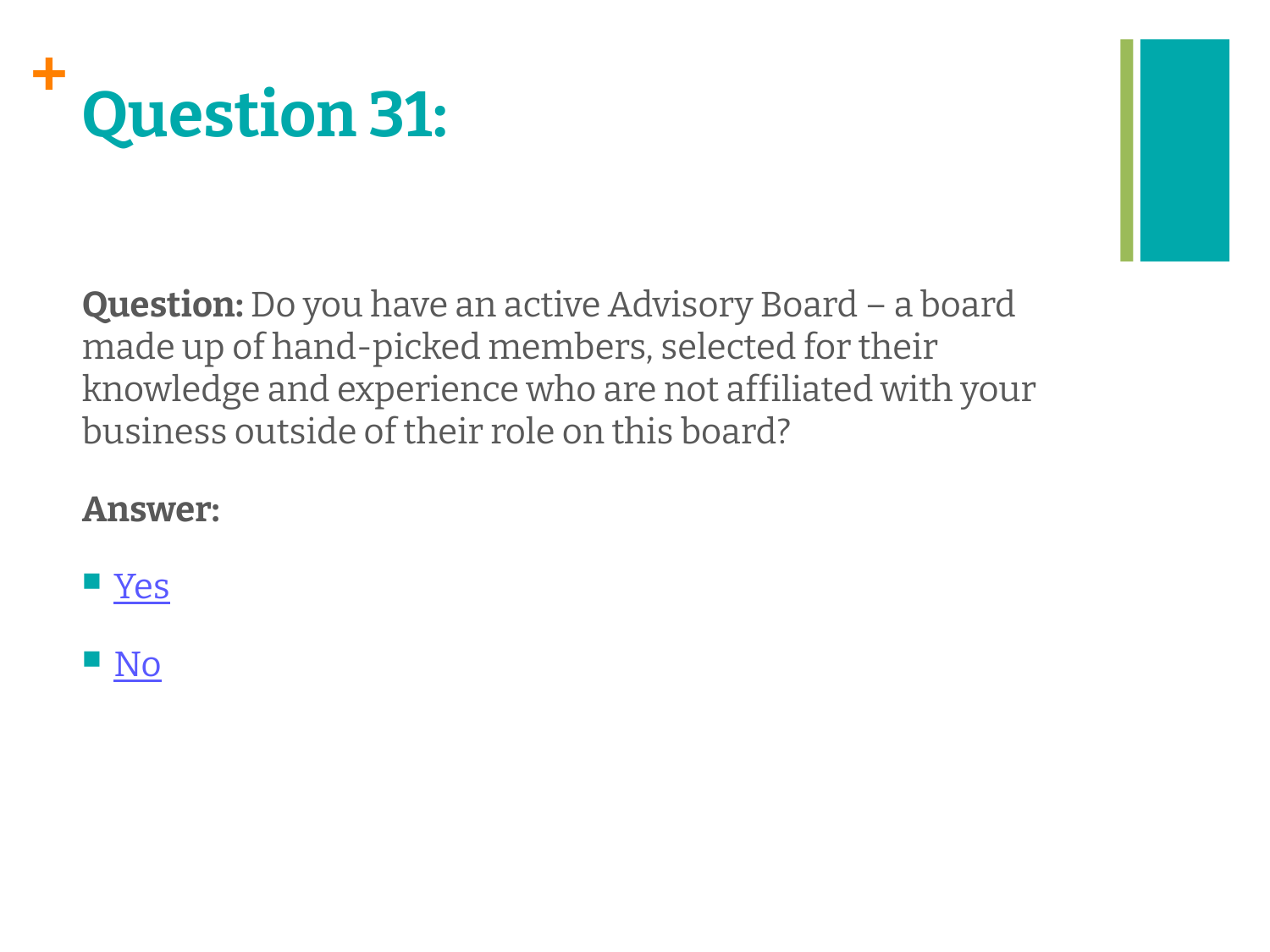

# Question 31:
Question: Do you have an active Advisory Board – a board made up of hand-picked members, selected for their knowledge and experience who are not affiliated with your business outside of their role on this board?
Answer:
Yes
No